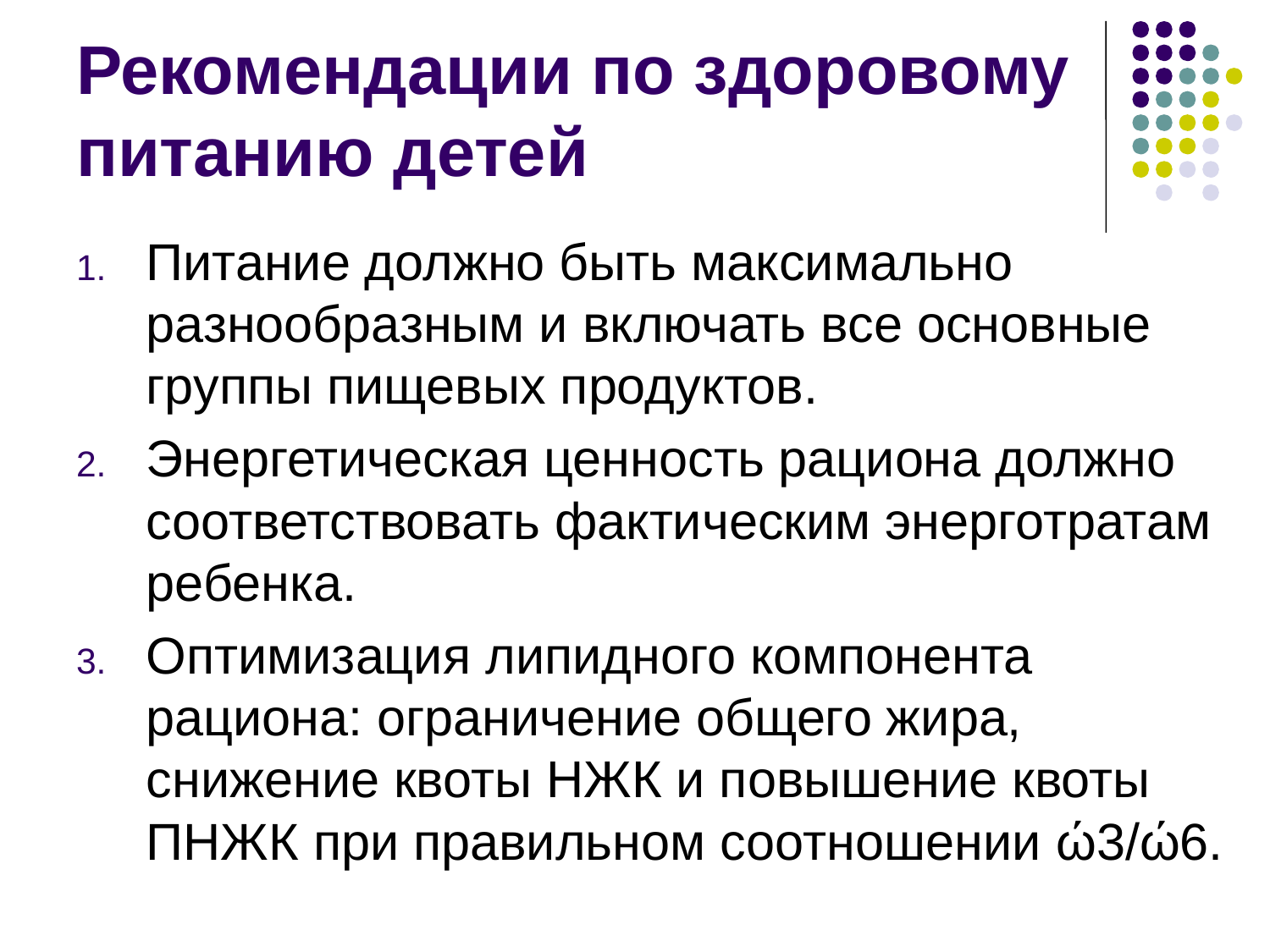

# Рекомендации по здоровому питанию детей
Питание должно быть максимально разнообразным и включать все основные группы пищевых продуктов.
Энергетическая ценность рациона должно соответствовать фактическим энерготратам ребенка.
Оптимизация липидного компонента рациона: ограничение общего жира, снижение квоты НЖК и повышение квоты ПНЖК при правильном соотношении ώ3/ώ6.